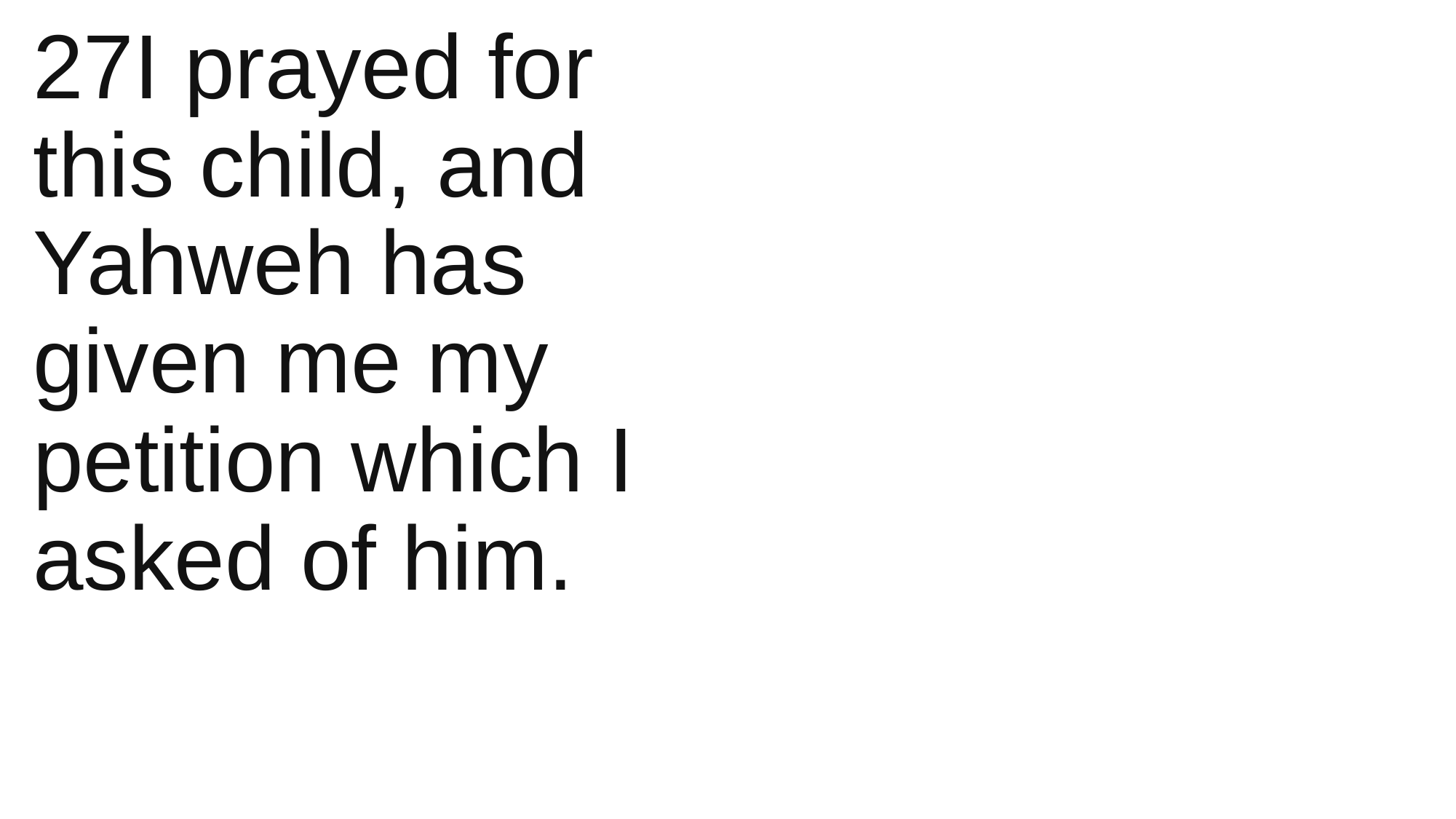

27I prayed for this child, and Yahweh has given me my petition which I asked of him.
1 Samuel